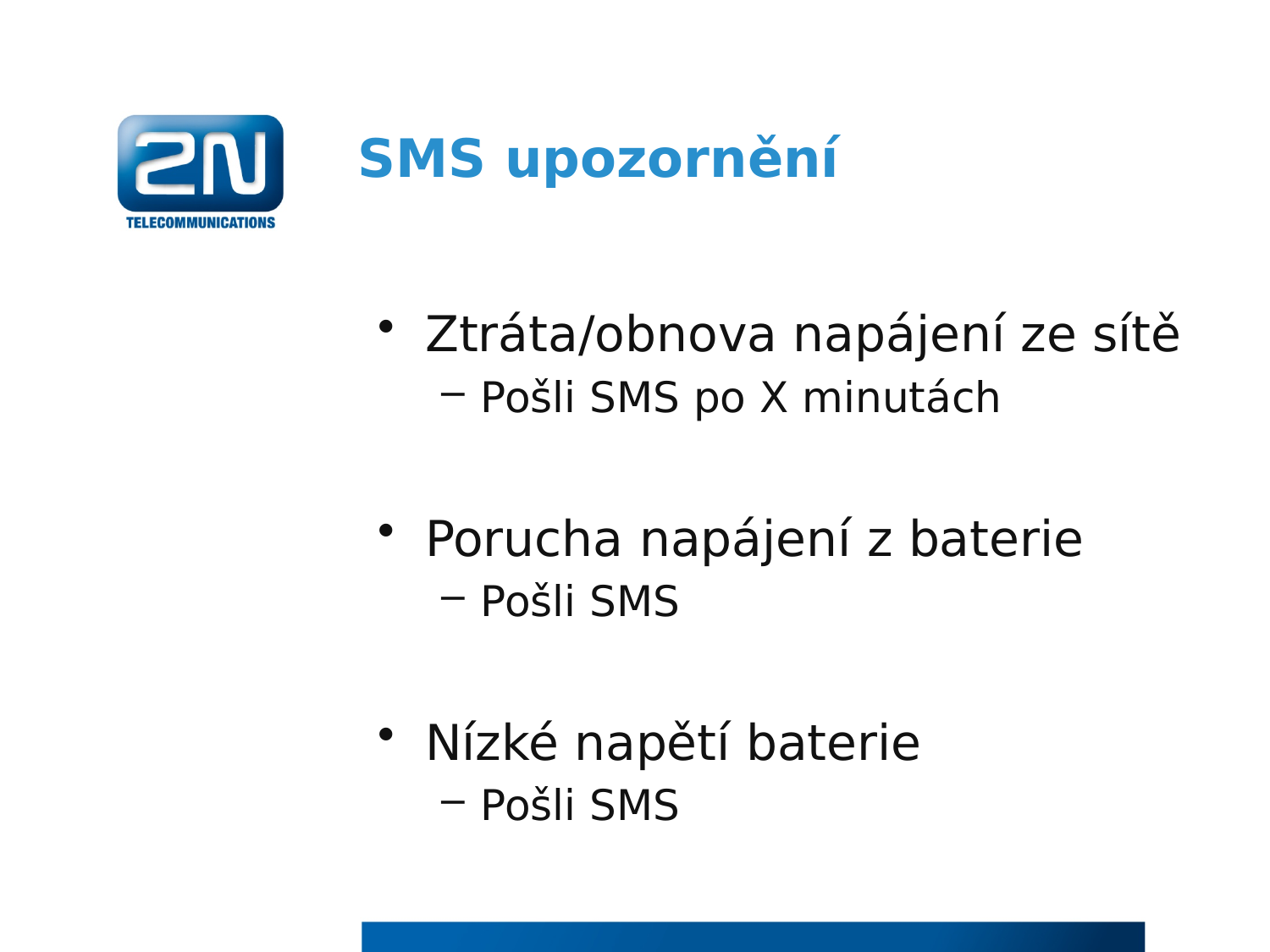

# SMS upozornění
Ztráta/obnova napájení ze sítě
Pošli SMS po X minutách

Porucha napájení z baterie
Pošli SMS

Nízké napětí baterie
Pošli SMS